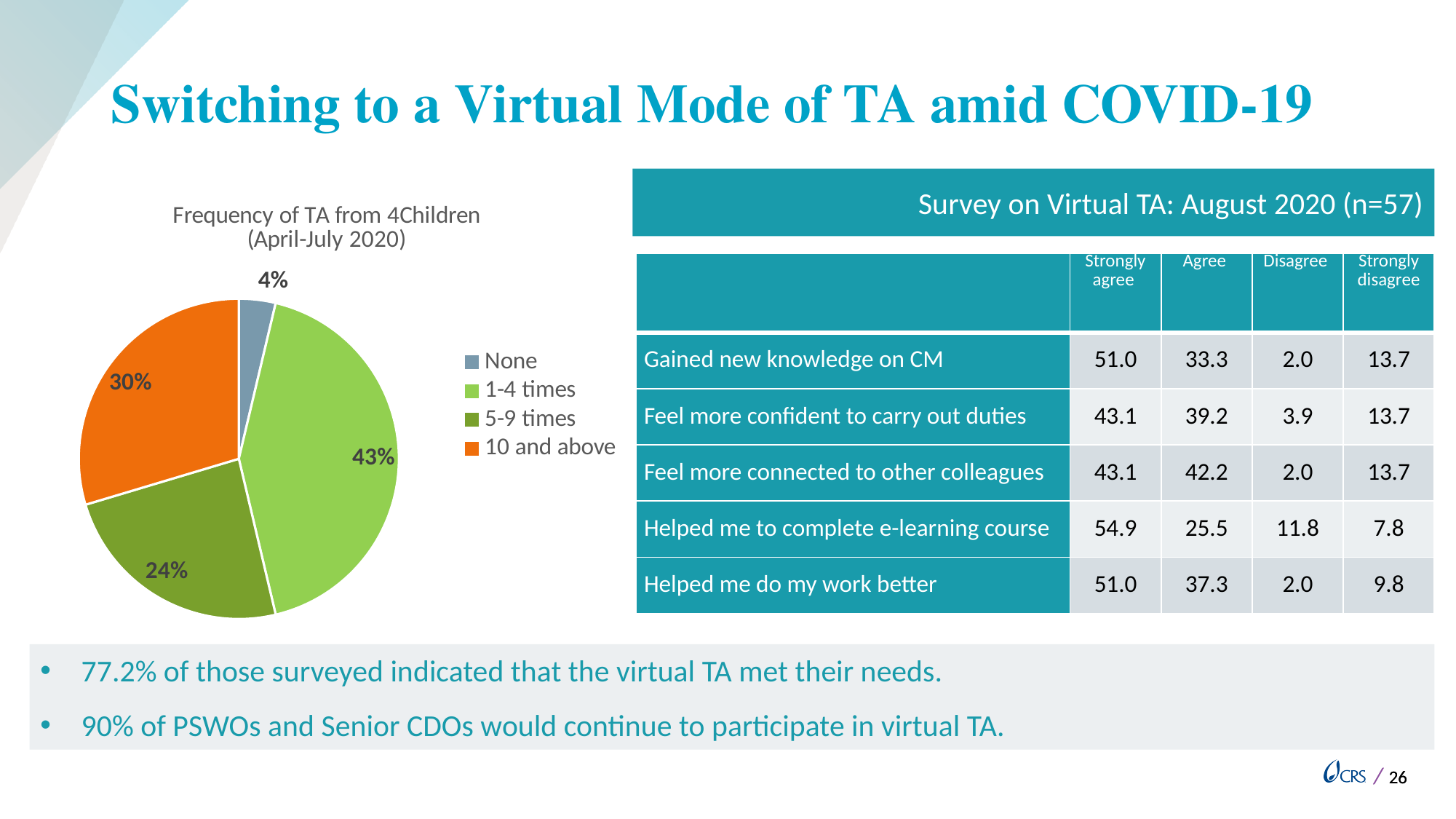

# Switching to a Virtual Mode of TA amid COVID-19
Survey on Virtual TA: August 2020 (n=57)

### Chart: Frequency of TA from 4Children (April-July 2020)

| Category | Frequency |
|---|---|
| None | 2.0 |
| 1-4 times | 23.0 |
| 5-9 times | 13.0 |
| 10 and above | 16.0 |
|  | Strongly agree | Agree | Disagree | Strongly disagree |
| --- | --- | --- | --- | --- |
| Gained new knowledge on CM | 51.0 | 33.3 | 2.0 | 13.7 |
| Feel more confident to carry out duties | 43.1 | 39.2 | 3.9 | 13.7 |
| Feel more connected to other colleagues | 43.1 | 42.2 | 2.0 | 13.7 |
| Helped me to complete e-learning course | 54.9 | 25.5 | 11.8 | 7.8 |
| Helped me do my work better | 51.0 | 37.3 | 2.0 | 9.8 |
77.2% of those surveyed indicated that the virtual TA met their needs.
90% of PSWOs and Senior CDOs would continue to participate in virtual TA.